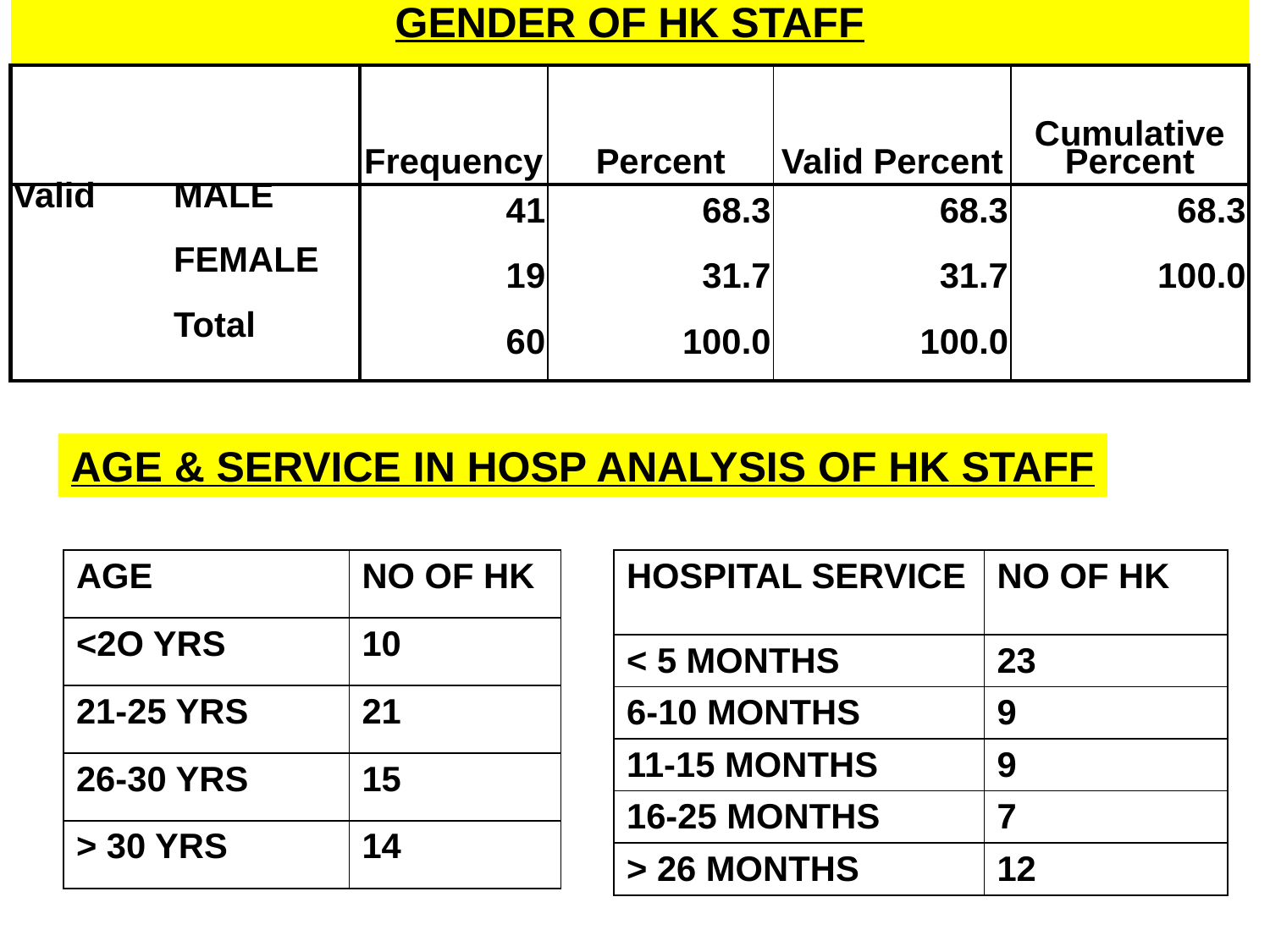

| GENDER OF HK STAFF |  |  |  |  |  |
| --- | --- | --- | --- | --- | --- |
|  |  | Frequency | Percent | Valid Percent | Cumulative Percent |
| Valid | MALE | 41 | 68.3 | 68.3 | 68.3 |
|  | FEMALE | 19 | 31.7 | 31.7 | 100.0 |
|  | Total | 60 | 100.0 | 100.0 |  |
AGE & SERVICE IN HOSP ANALYSIS OF HK STAFF
| AGE | NO OF HK |
| --- | --- |
| <2O YRS | 10 |
| 21-25 YRS | 21 |
| 26-30 YRS | 15 |
| > 30 YRS | 14 |
| HOSPITAL SERVICE | NO OF HK |
| --- | --- |
| < 5 MONTHS | 23 |
| 6-10 MONTHS | 9 |
| 11-15 MONTHS | 9 |
| 16-25 MONTHS | 7 |
| > 26 MONTHS | 12 |